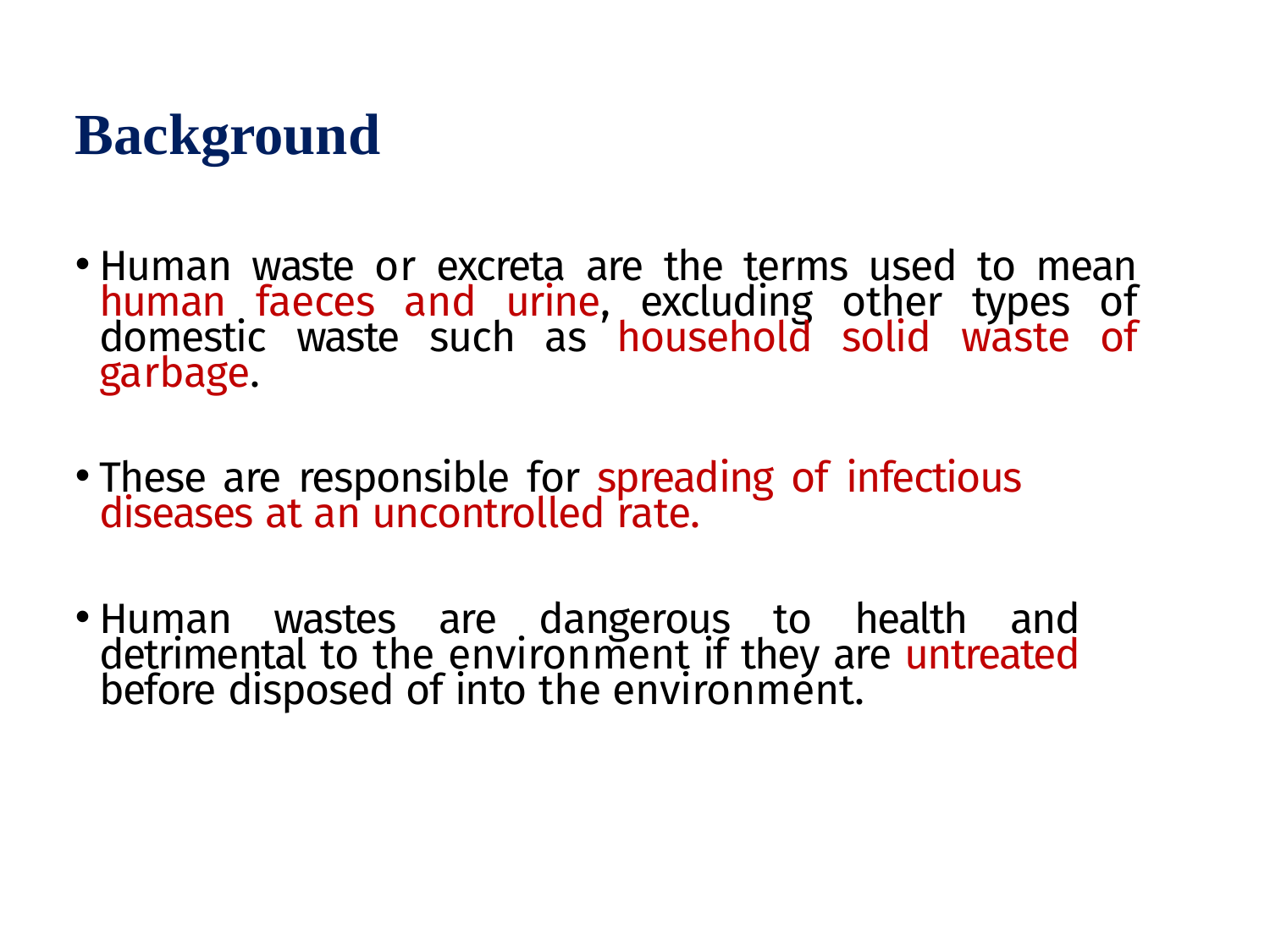

# Background
Human waste or excreta are the terms used to mean human faeces and urine, excluding other types of domestic waste such as household solid waste of garbage.

These are responsible for spreading of infectious diseases at an uncontrolled rate.

Human wastes are dangerous to health and detrimental to the environment if they are untreated before disposed of into the environment.
8